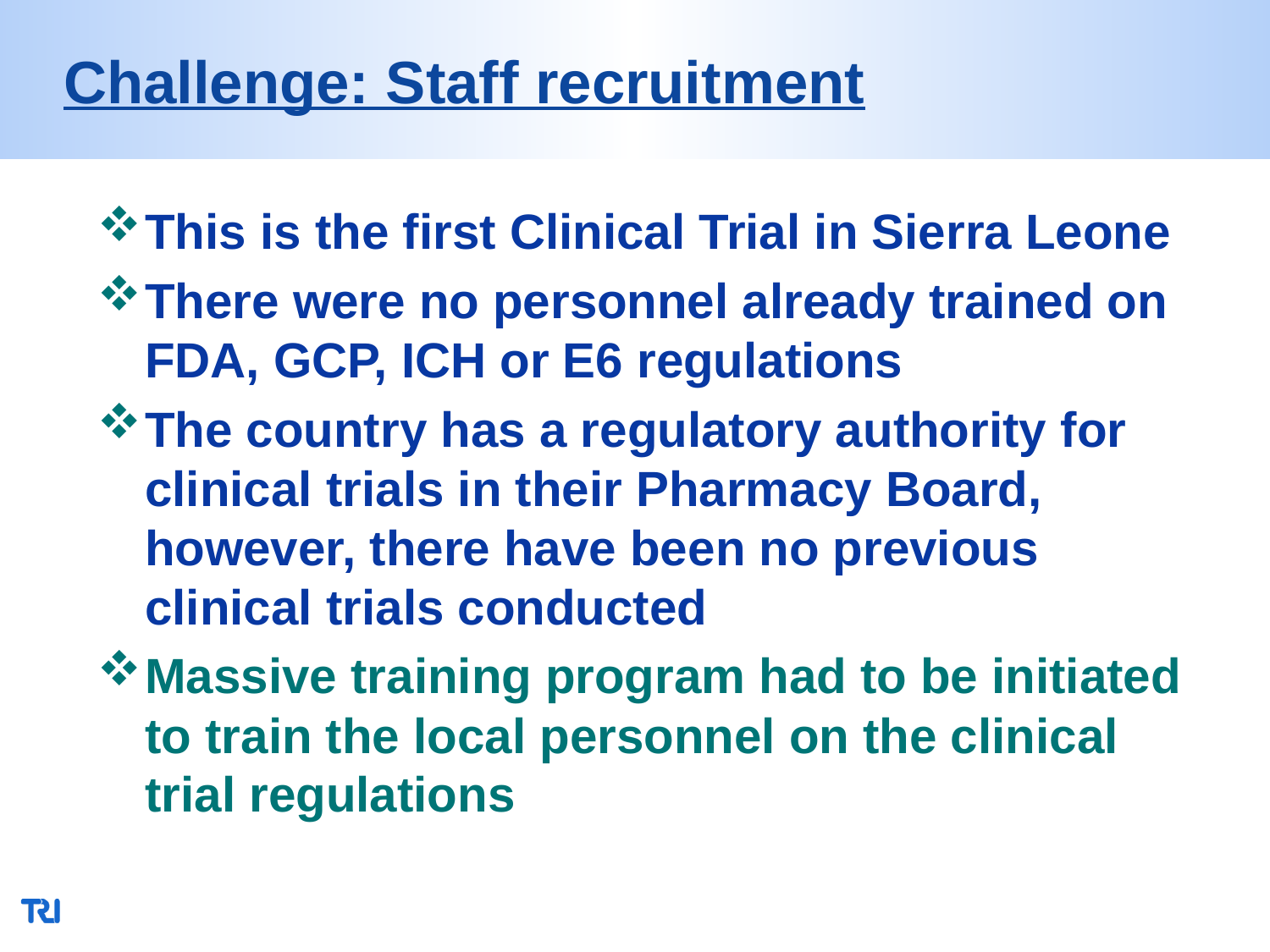

# Challenge: Staff recruitment

This is the first Clinical Trial in Sierra Leone
There were no personnel already trained on FDA, GCP, ICH or E6 regulations
The country has a regulatory authority for clinical trials in their Pharmacy Board, however, there have been no previous clinical trials conducted
Massive training program had to be initiated to train the local personnel on the clinical trial regulations